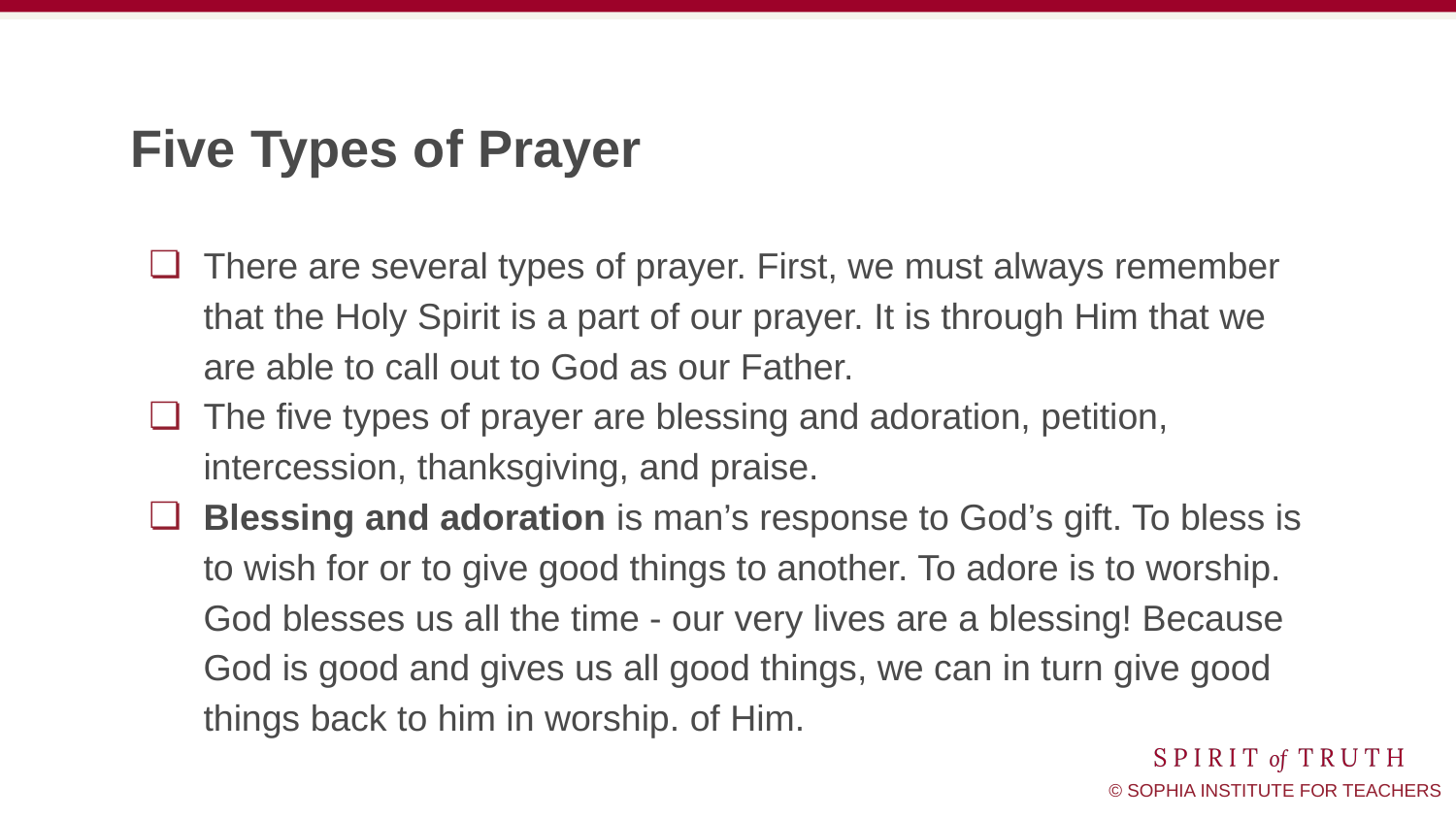

# Five Types of Prayer
There are several types of prayer. First, we must always remember that the Holy Spirit is a part of our prayer. It is through Him that we are able to call out to God as our Father.
The five types of prayer are blessing and adoration, petition, intercession, thanksgiving, and praise.
Blessing and adoration is man’s response to God’s gift. To bless is to wish for or to give good things to another. To adore is to worship. God blesses us all the time - our very lives are a blessing! Because God is good and gives us all good things, we can in turn give good things back to him in worship. of Him.